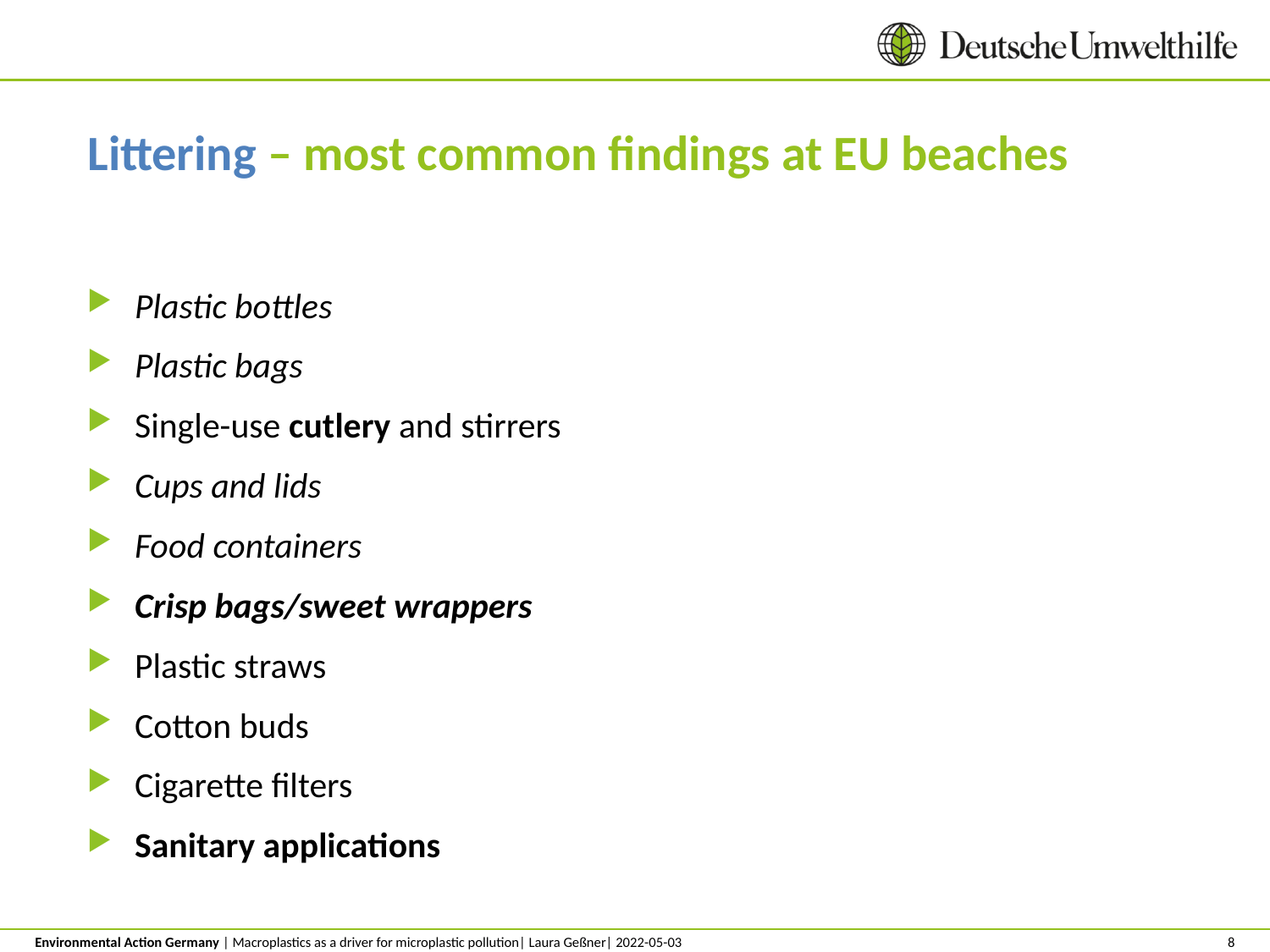

Littering – most common findings at EU beaches
Plastic bottles
Plastic bags
Single-use cutlery and stirrers
Cups and lids
Food containers
Crisp bags/sweet wrappers
Plastic straws
Cotton buds
Cigarette filters
Sanitary applications